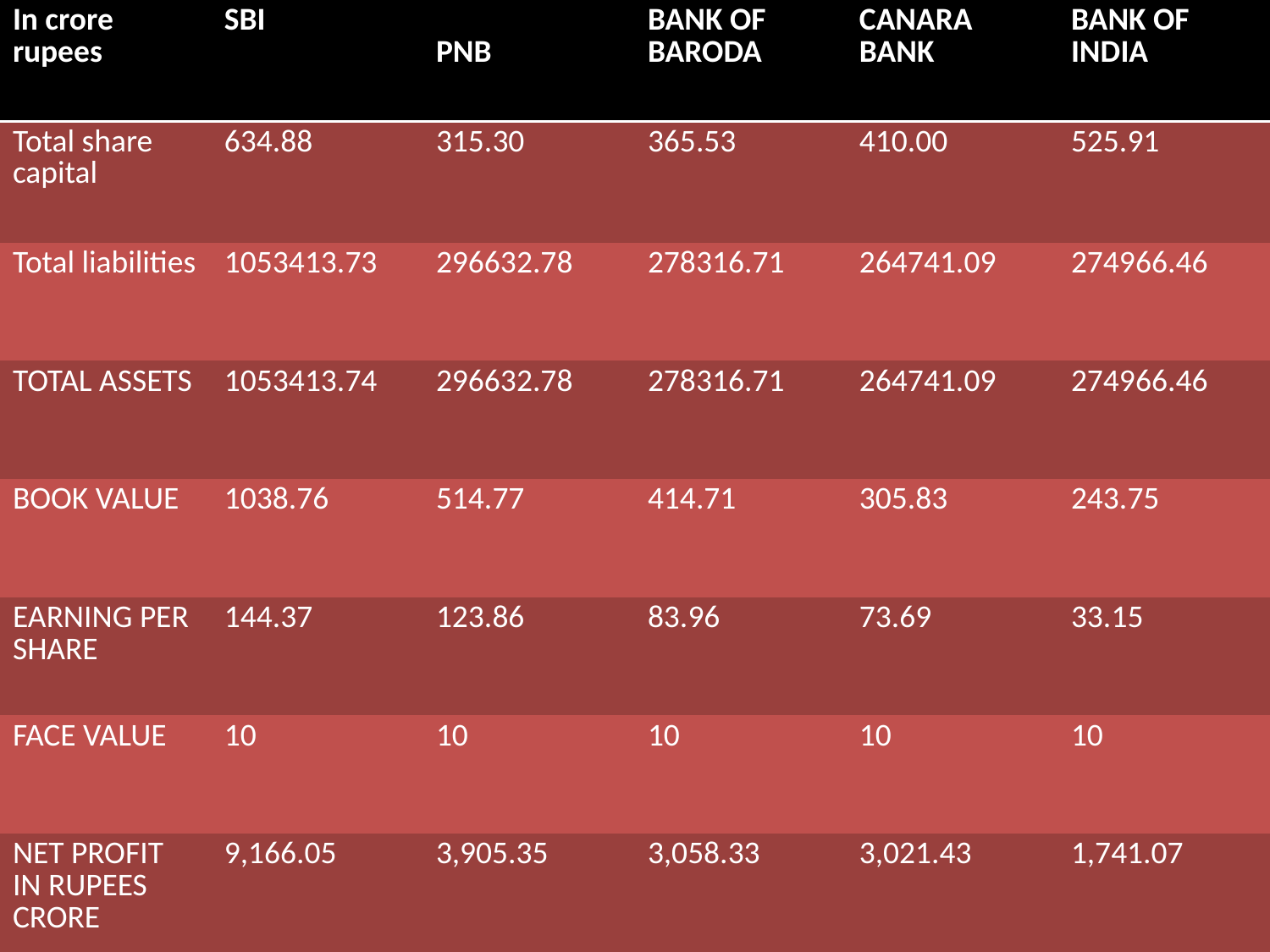

| In crore rupees | SBI | PNB | BANK OF BARODA | CANARA BANK | BANK OF INDIA |
| --- | --- | --- | --- | --- | --- |
| Total share capital | 634.88 | 315.30 | 365.53 | 410.00 | 525.91 |
| Total liabilities | 1053413.73 | 296632.78 | 278316.71 | 264741.09 | 274966.46 |
| TOTAL ASSETS | 1053413.74 | 296632.78 | 278316.71 | 264741.09 | 274966.46 |
| BOOK VALUE | 1038.76 | 514.77 | 414.71 | 305.83 | 243.75 |
| EARNING PER SHARE | 144.37 | 123.86 | 83.96 | 73.69 | 33.15 |
| FACE VALUE | 10 | 10 | 10 | 10 | 10 |
| NET PROFIT IN RUPEES CRORE | 9,166.05 | 3,905.35 | 3,058.33 | 3,021.43 | 1,741.07 |